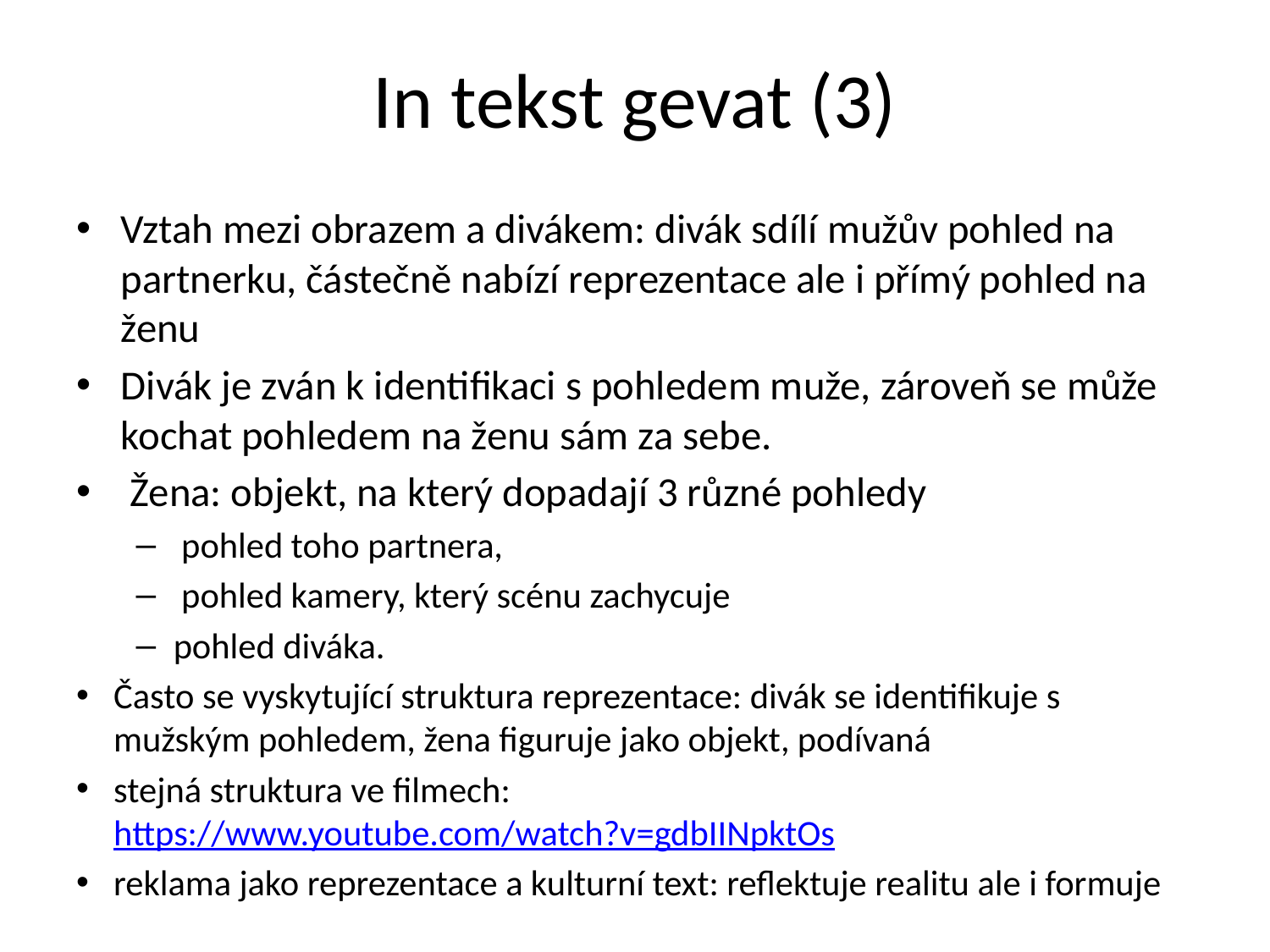

# In tekst gevat (3)
Vztah mezi obrazem a divákem: divák sdílí mužův pohled na partnerku, částečně nabízí reprezentace ale i přímý pohled na ženu
Divák je zván k identifikaci s pohledem muže, zároveň se může kochat pohledem na ženu sám za sebe.
 Žena: objekt, na který dopadají 3 různé pohledy
 pohled toho partnera,
 pohled kamery, který scénu zachycuje
pohled diváka.
Často se vyskytující struktura reprezentace: divák se identifikuje s mužským pohledem, žena figuruje jako objekt, podívaná
stejná struktura ve filmech: https://www.youtube.com/watch?v=gdbIINpktOs
reklama jako reprezentace a kulturní text: reflektuje realitu ale i formuje